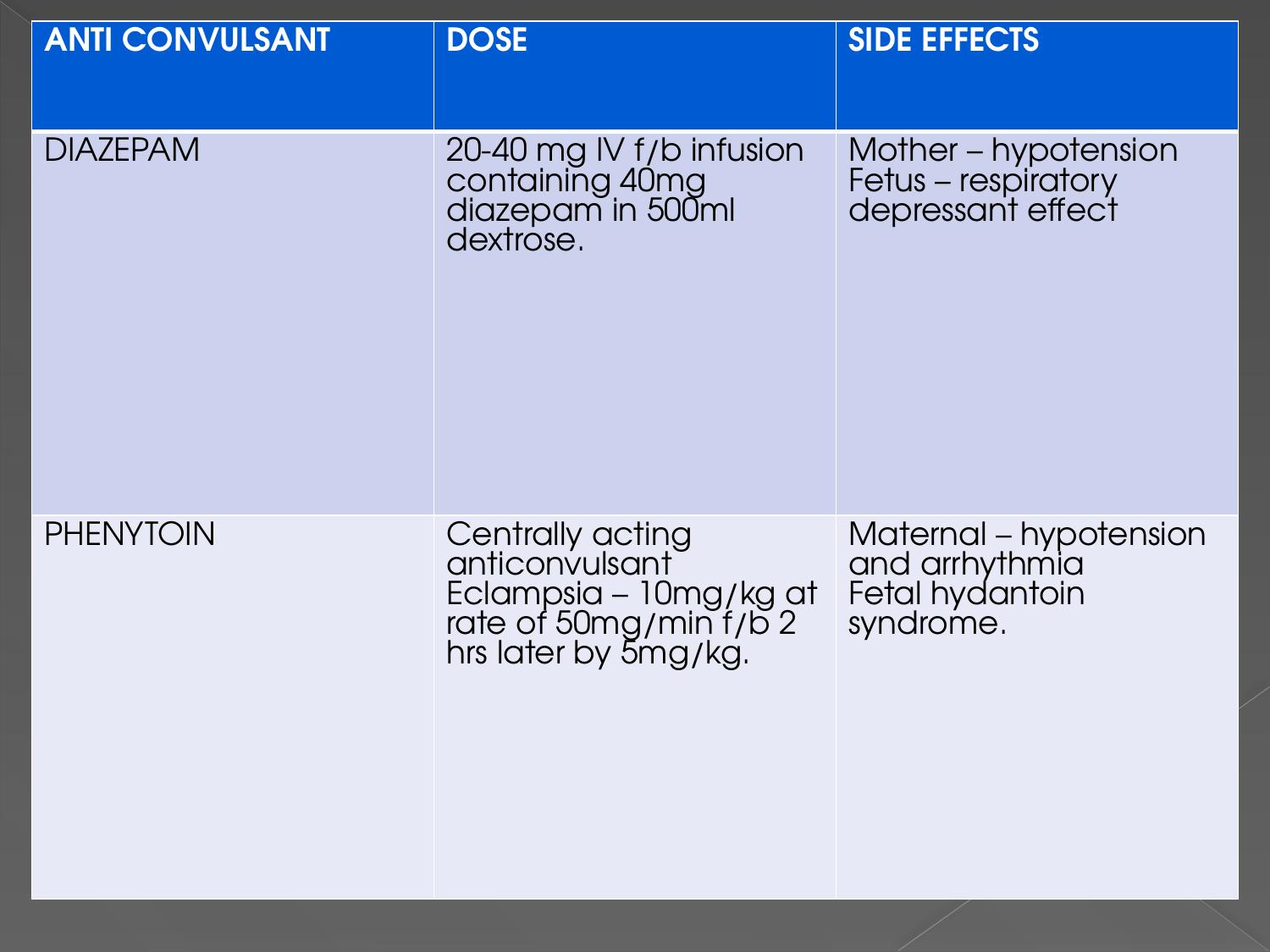

| ANTI CONVULSANT | DOSE | SIDE EFFECTS |
| --- | --- | --- |
| DIAZEPAM | 20-40 mg IV f/b infusion containing 40mg diazepam in 500ml dextrose. | Mother – hypotension Fetus – respiratory depressant effect |
| PHENYTOIN | Centrally acting anticonvulsant Eclampsia – 10mg/kg at rate of 50mg/min f/b 2 hrs later by 5mg/kg. | Maternal – hypotension and arrhythmia Fetal hydantoin syndrome. |